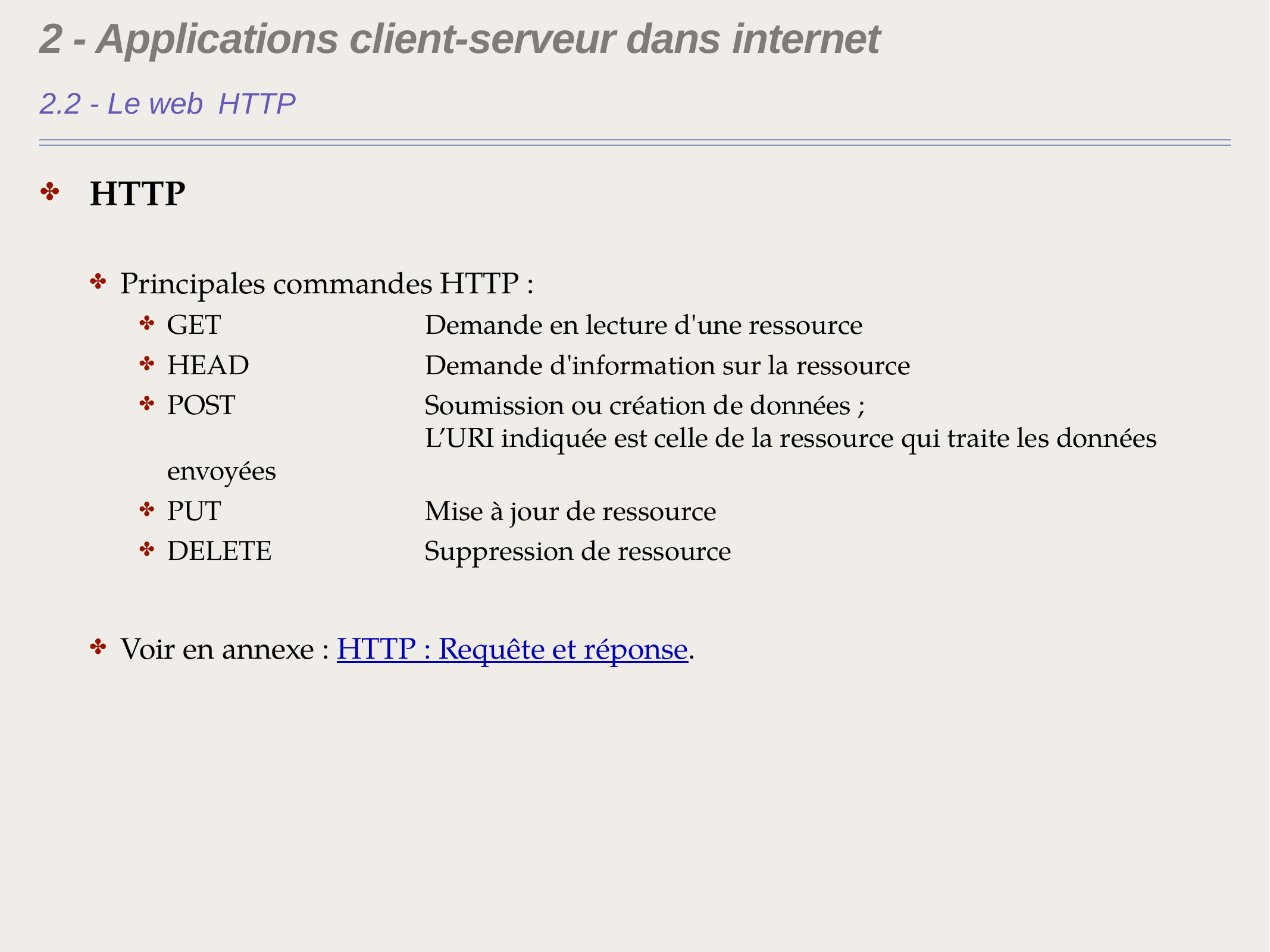

# 2 - Applications client-serveur dans internet
2.2 - Le web 	HTTP
HTTP
Principales commandes HTTP :
GET	Demande en lecture d'une ressource
HEAD	Demande d'information sur la ressource
POST	Soumission ou création de données ;
	L’URI indiquée est celle de la ressource qui traite les données envoyées
PUT	Mise à jour de ressource
DELETE	Suppression de ressource

Voir en annexe : HTTP : Requête et réponse.
29